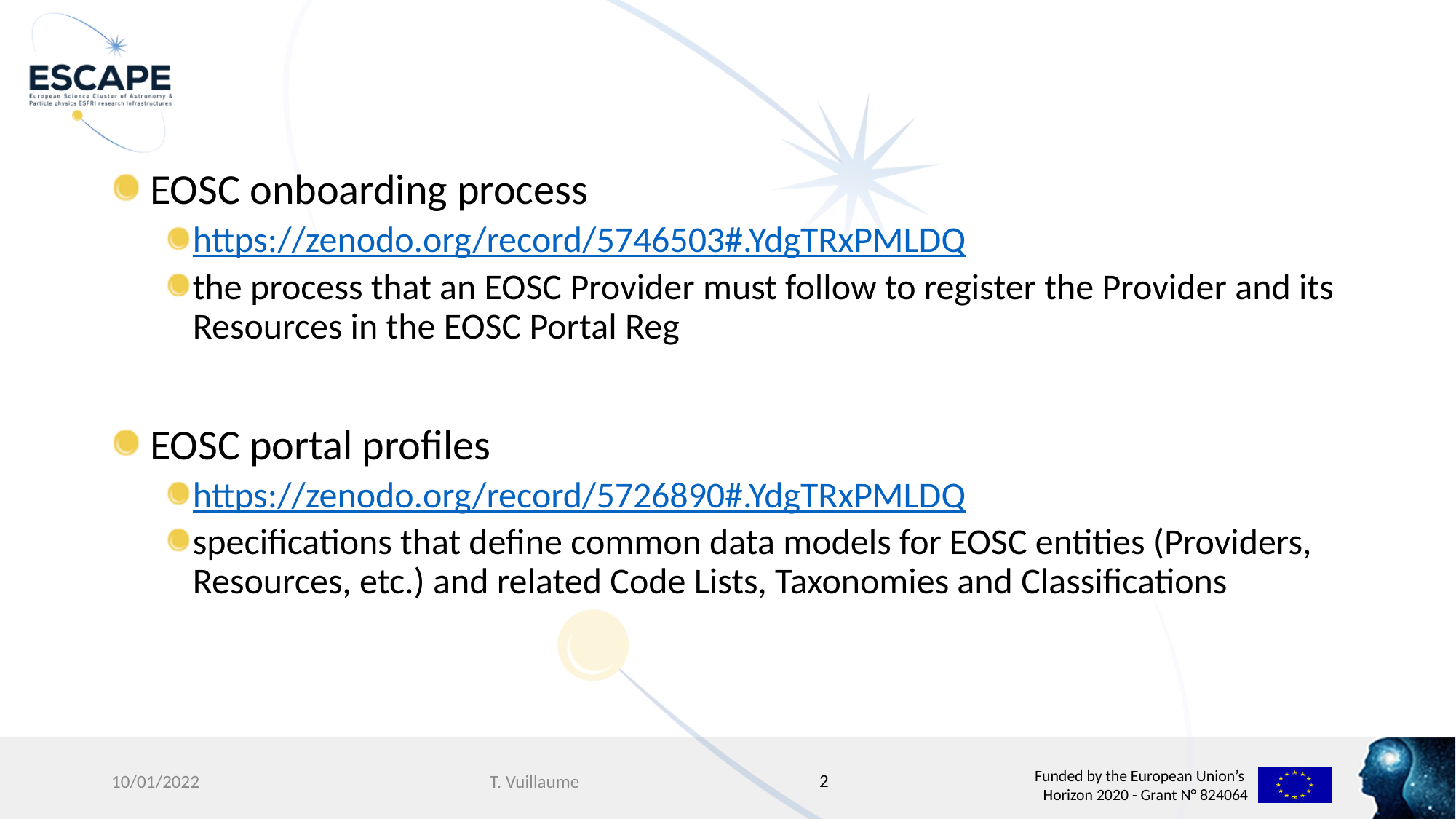

#
 EOSC onboarding process
https://zenodo.org/record/5746503#.YdgTRxPMLDQ
the process that an EOSC Provider must follow to register the Provider and its Resources in the EOSC Portal Reg

 EOSC portal profiles
https://zenodo.org/record/5726890#.YdgTRxPMLDQ
specifications that define common data models for EOSC entities (Providers, Resources, etc.) and related Code Lists, Taxonomies and Classifications

2
10/01/2022
T. Vuillaume